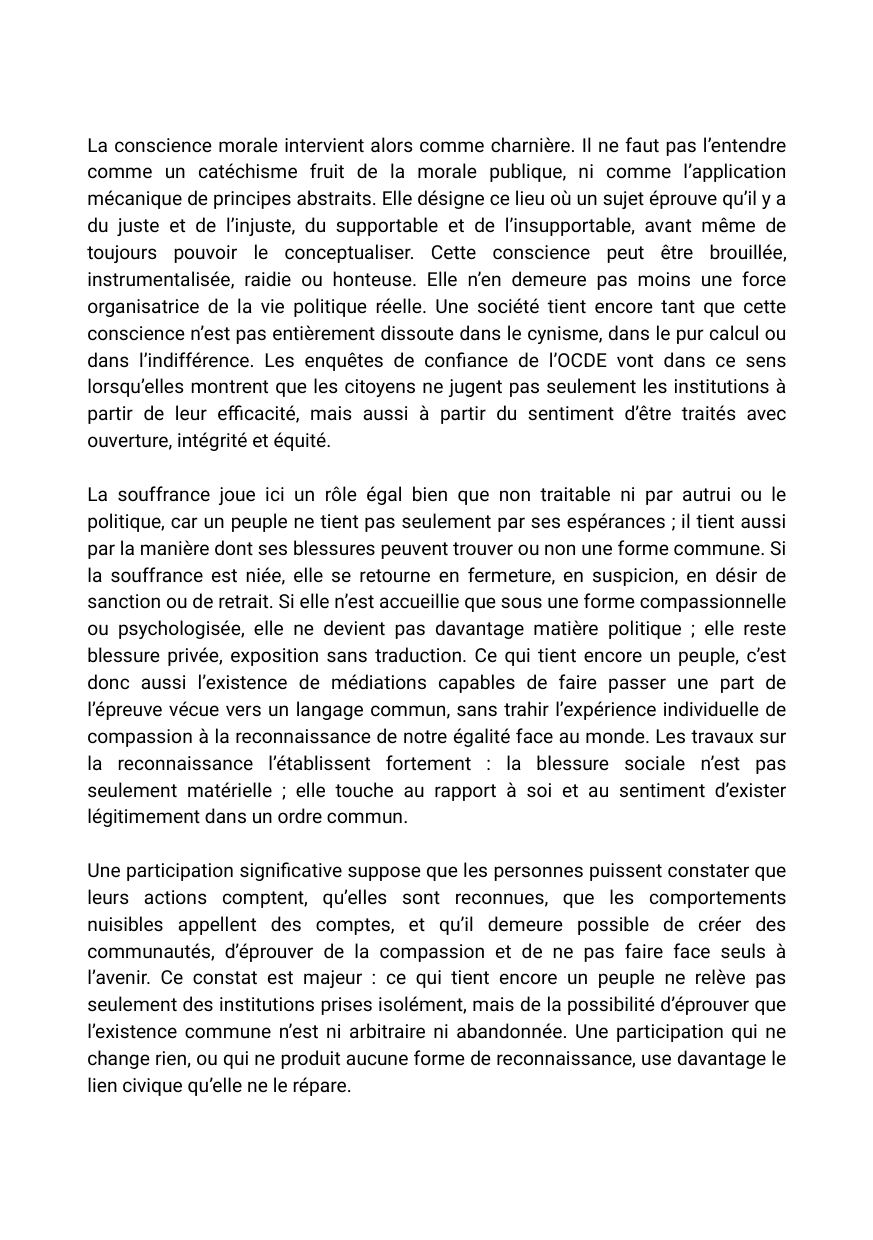

La conscience morale intervient alors comme charnière. Il ne faut pas l’entendre comme un catéchisme fruit de la morale publique, ni comme l’application mécanique de principes abstraits. Elle désigne ce lieu où un sujet éprouve qu’il y a du juste et de l’injuste, du supportable et de l’insupportable, avant même de toujours pouvoir le conceptualiser. Cette conscience peut être brouillée, instrumentalisée, raidie ou honteuse. Elle n’en demeure pas moins une force organisatrice de la vie politique réelle. Une société tient encore tant que cette conscience n’est pas entièrement dissoute dans le cynisme, dans le pur calcul ou dans l’indifférence. Les enquêtes de confiance de l’OCDE vont dans ce sens lorsqu’elles montrent que les citoyens ne jugent pas seulement les institutions à partir de leur efficacité, mais aussi à partir du sentiment d’être traités avec ouverture, intégrité et équité.

La souffrance joue ici un rôle égal bien que non traitable ni par autrui ou le politique, car un peuple ne tient pas seulement par ses espérances ; il tient aussi par la manière dont ses blessures peuvent trouver ou non une forme commune. Si la souffrance est niée, elle se retourne en fermeture, en suspicion, en désir de sanction ou de retrait. Si elle n’est accueillie que sous une forme compassionnelle ou psychologisée, elle ne devient pas davantage matière politique ; elle reste blessure privée, exposition sans traduction. Ce qui tient encore un peuple, c’est donc aussi l’existence de médiations capables de faire passer une part de l’épreuve vécue vers un langage commun, sans trahir l’expérience individuelle de compassion à la reconnaissance de notre égalité face au monde. Les travaux sur la reconnaissance l’établissent fortement : la blessure sociale n’est pas seulement matérielle ; elle touche au rapport à soi et au sentiment d’exister légitimement dans un ordre commun.

Une participation significative suppose que les personnes puissent constater que leurs actions comptent, qu’elles sont reconnues, que les comportements nuisibles appellent des comptes, et qu’il demeure possible de créer des communautés, d’éprouver de la compassion et de ne pas faire face seuls à l’avenir. Ce constat est majeur : ce qui tient encore un peuple ne relève pas seulement des institutions prises isolément, mais de la possibilité d’éprouver que l’existence commune n’est ni arbitraire ni abandonnée. Une participation qui ne change rien, ou qui ne produit aucune forme de reconnaissance, use davantage le lien civique qu’elle ne le répare.